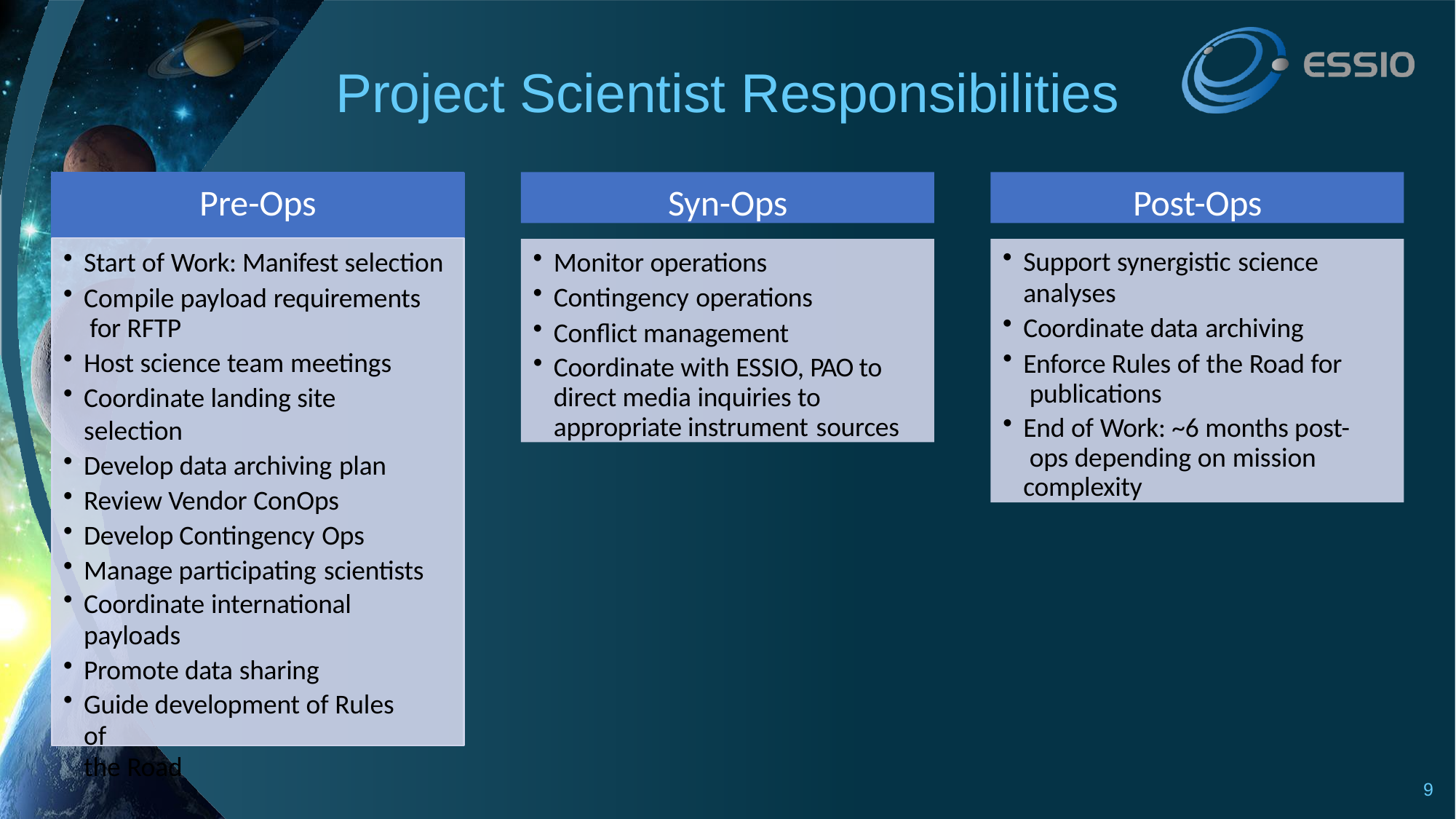

# Project Scientist Responsibilities
Syn-Ops
Post-Ops

Pre-Ops

Monitor operations
Contingency operations
Conflict management
Coordinate with ESSIO, PAO to  direct media inquiries to  appropriate instrument sources
Support synergistic science
analyses
Coordinate data archiving
Enforce Rules of the Road for  publications
End of Work: ~6 months post-  ops depending on mission  complexity
Start of Work: Manifest selection
Compile payload requirements  for RFTP
Host science team meetings
Coordinate landing site selection
Develop data archiving plan
Review Vendor ConOps
Develop Contingency Ops
Manage participating scientists
Coordinate international
payloads
Promote data sharing
Guide development of Rules of
the Road
9